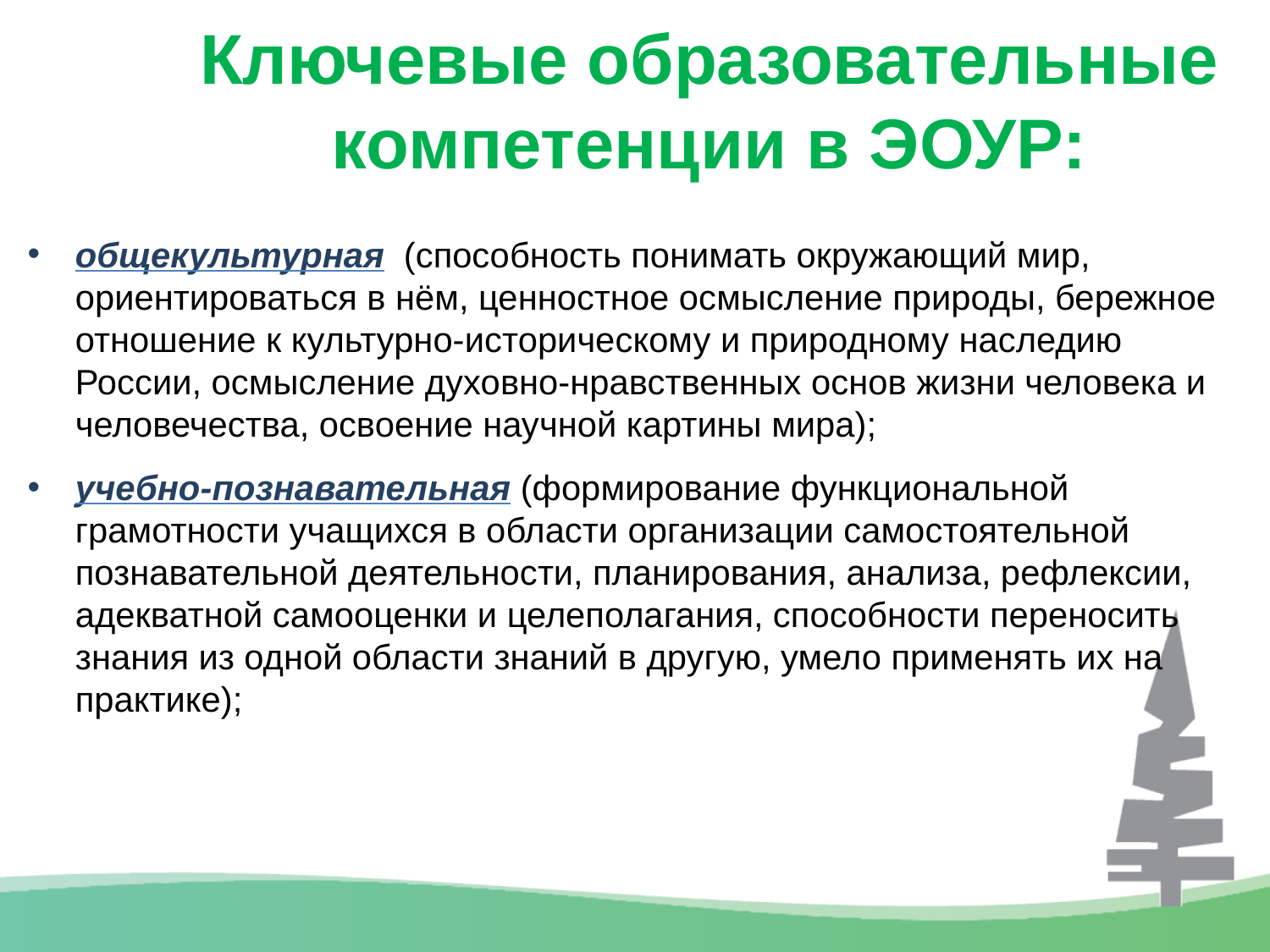

# Ключевые образовательные компетенции в ЭОУР:
общекультурная  (способность понимать окружающий мир, ориентироваться в нём, ценностное осмысление природы, бережное отношение к культурно-историческому и природному наследию России, осмысление духовно-нравственных основ жизни человека и человечества, освоение научной картины мира);
учебно-познавательная (формирование функциональной грамотности учащихся в области организации самостоятельной познавательной деятельности, планирования, анализа, рефлексии, адекватной самооценки и целеполагания, способности переносить знания из одной области знаний в другую, умело применять их на практике);